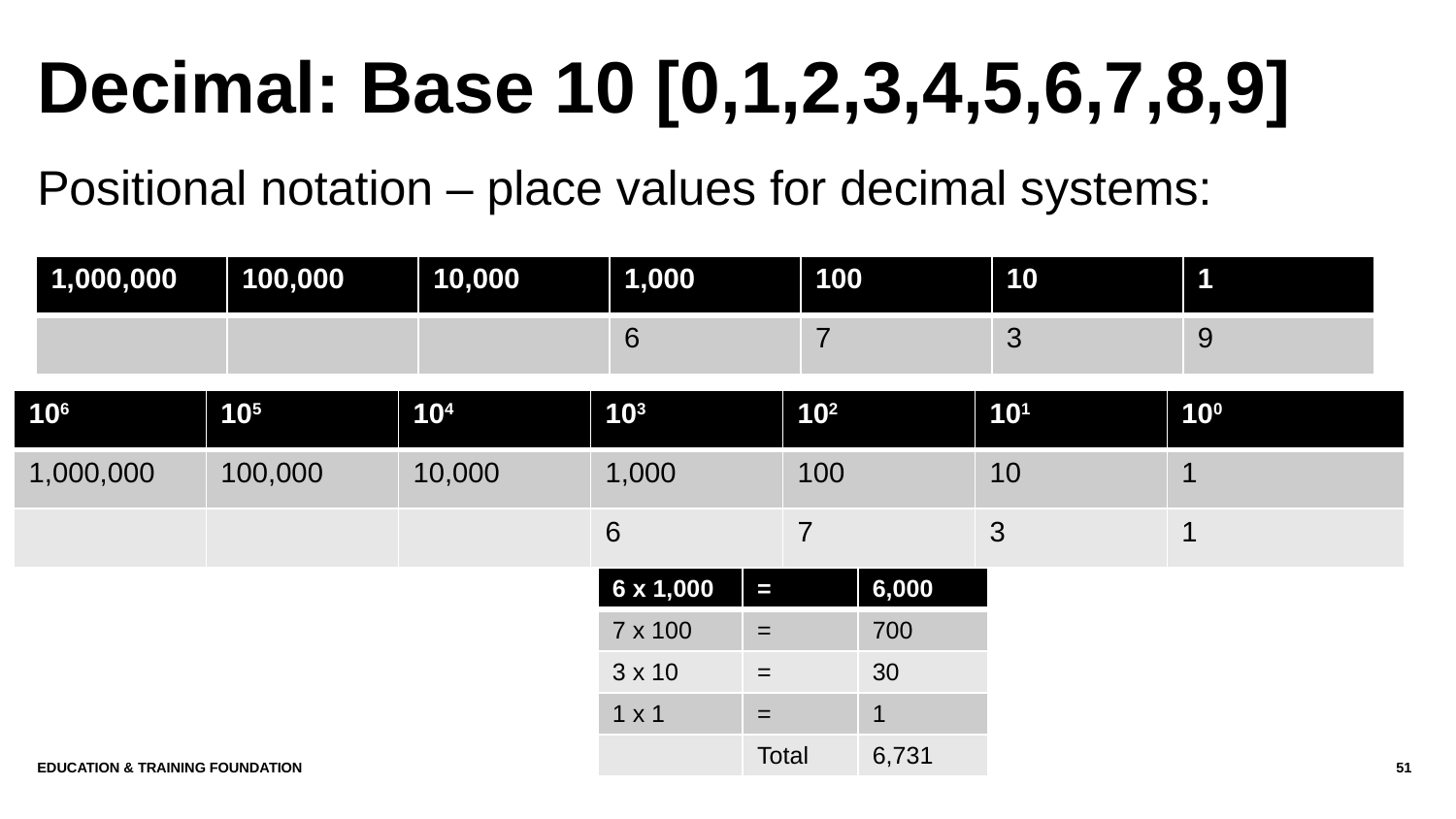

# Decimal: Base 10 [0,1,2,3,4,5,6,7,8,9]

Positional notation – place values for decimal systems:

| 1,000,000 | 100,000 | 10,000 | 1,000 | 100 | 10 | 1 |
| --- | --- | --- | --- | --- | --- | --- |
|  |  |  | 6 | 7 | 3 | 9 |
| 106 | 105 | 104 | 103 | 102 | 101 | 100 |
| --- | --- | --- | --- | --- | --- | --- |
| 1,000,000 | 100,000 | 10,000 | 1,000 | 100 | 10 | 1 |
|  |  |  | 6 | 7 | 3 | 1 |
| 6 x 1,000 | = | 6,000 |
| --- | --- | --- |
| 7 x 100 | = | 700 |
| 3 x 10 | = | 30 |
| 1 x 1 | = | 1 |
|  | Total | 6,731 |
Education & Training Foundation
51